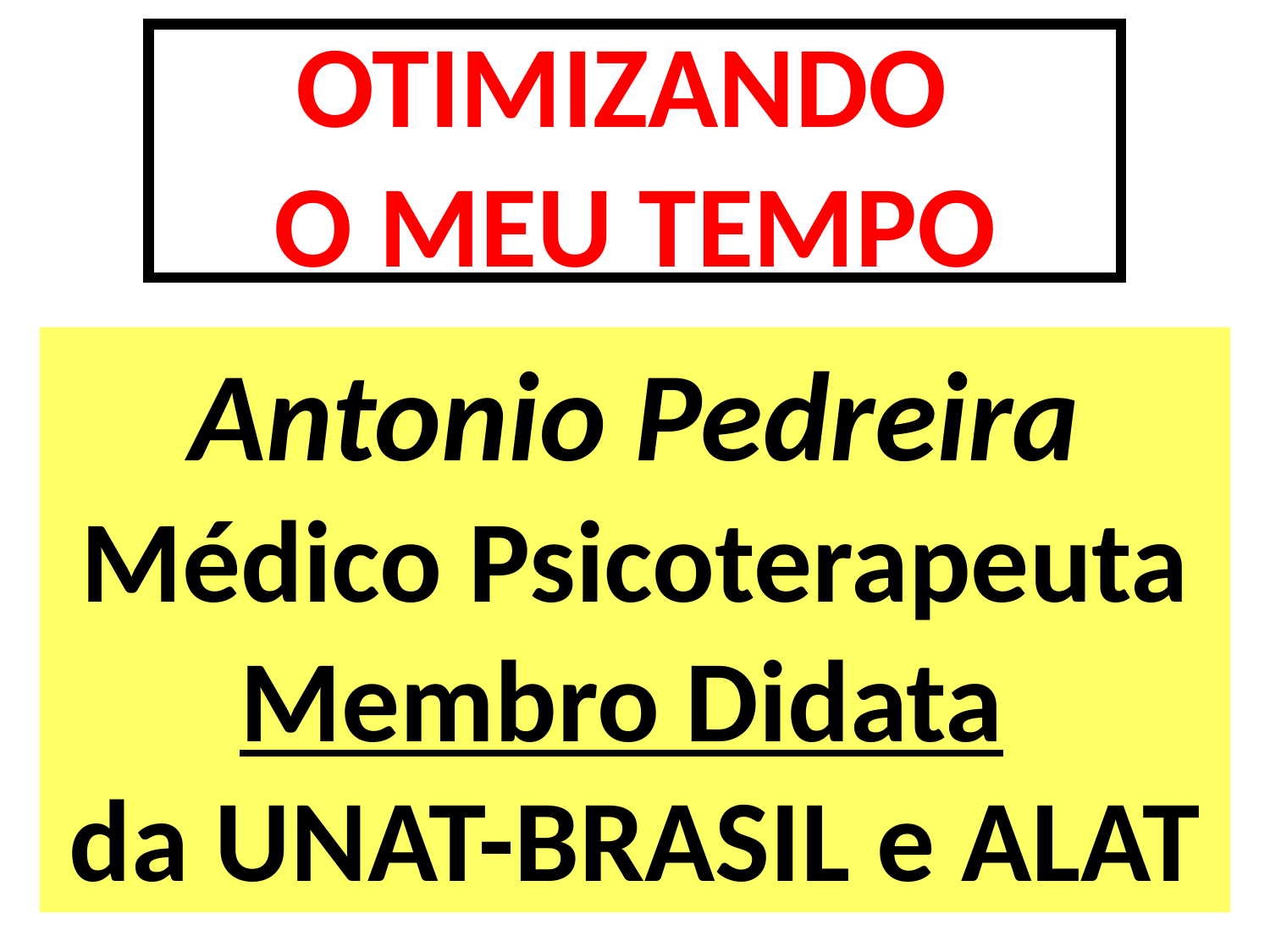

# OTIMIZANDO O MEU TEMPO
Antonio Pedreira
Médico Psicoterapeuta
Membro Didata
da UNAT-BRASIL e ALAT